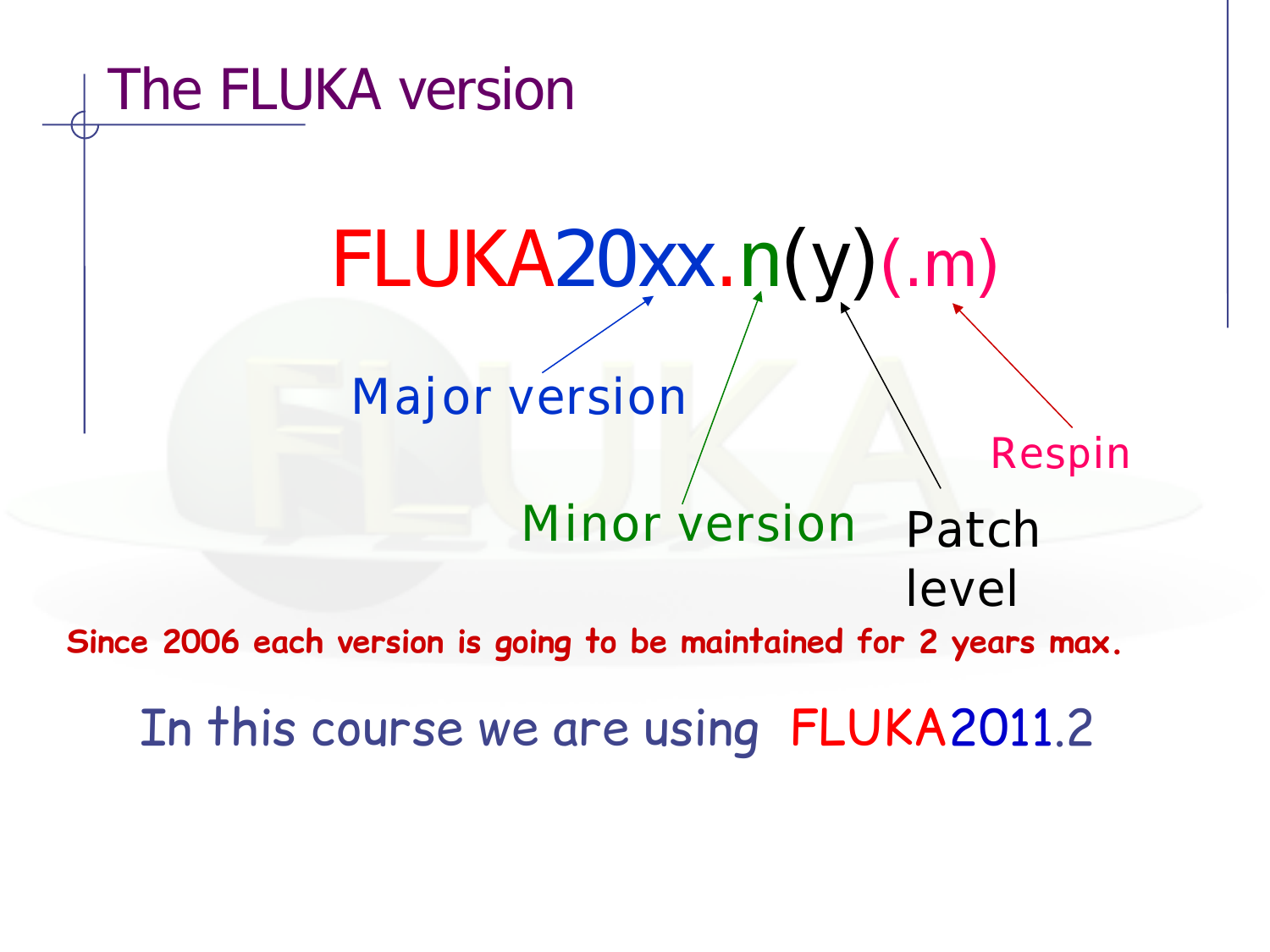

# The FLUKA version

FLUKA20xx.n(y)(.m)

Major version
Respin
Minor version
Patch level
Since 2006 each version is going to be maintained for 2 years max.
In this course we are using  FLUKA2011.2